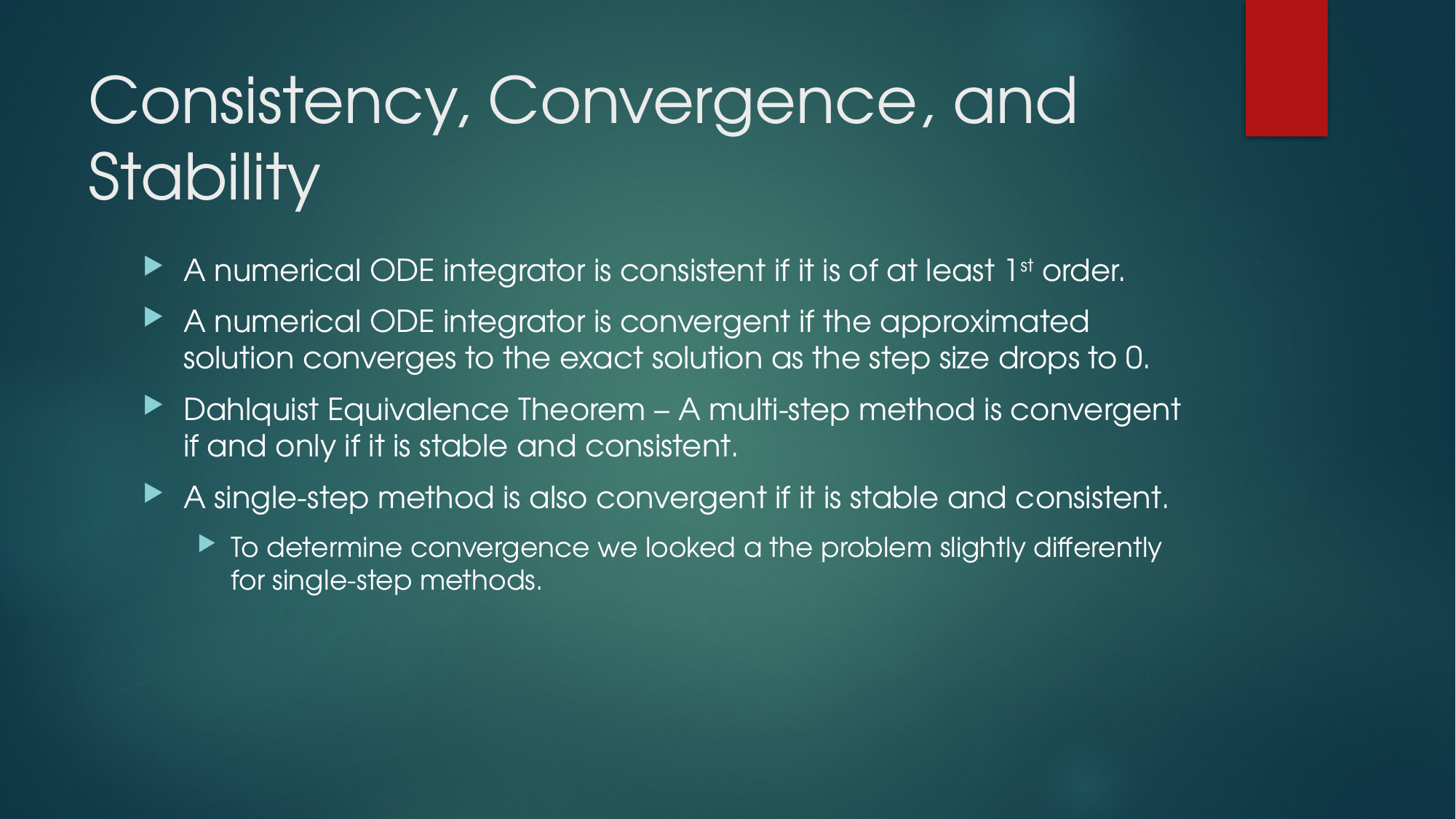

# Consistency, Convergence, and Stability
A numerical ODE integrator is consistent if it is of at least 1st order.
A numerical ODE integrator is convergent if the approximated solution converges to the exact solution as the step size drops to 0.
Dahlquist Equivalence Theorem – A multi-step method is convergent if and only if it is stable and consistent.
A single-step method is also convergent if it is stable and consistent.
To determine convergence we looked a the problem slightly differently for single-step methods.